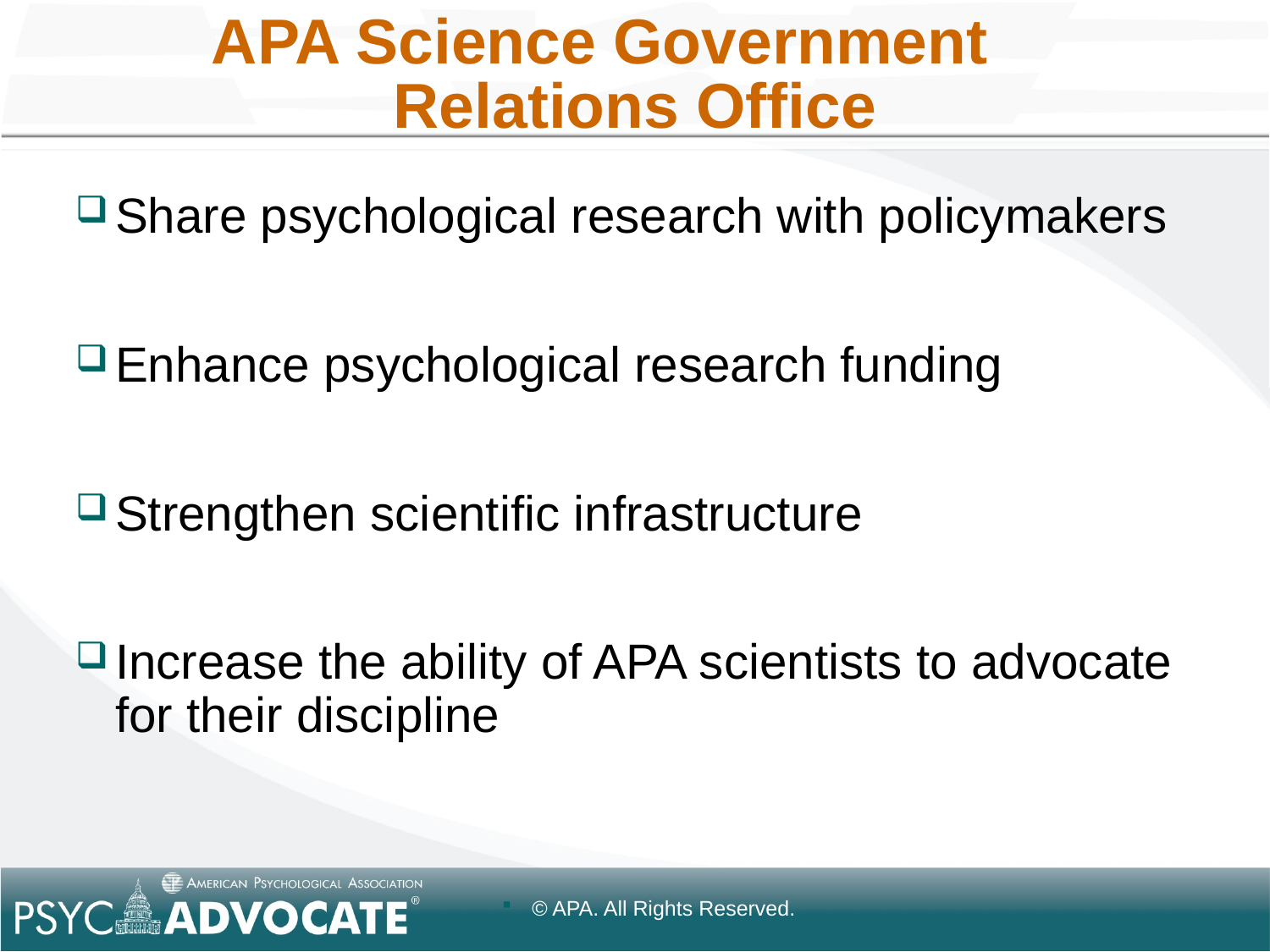

# APA Science Government Relations Office
Share psychological research with policymakers

Enhance psychological research funding

Strengthen scientific infrastructure

Increase the ability of APA scientists to advocate for their discipline